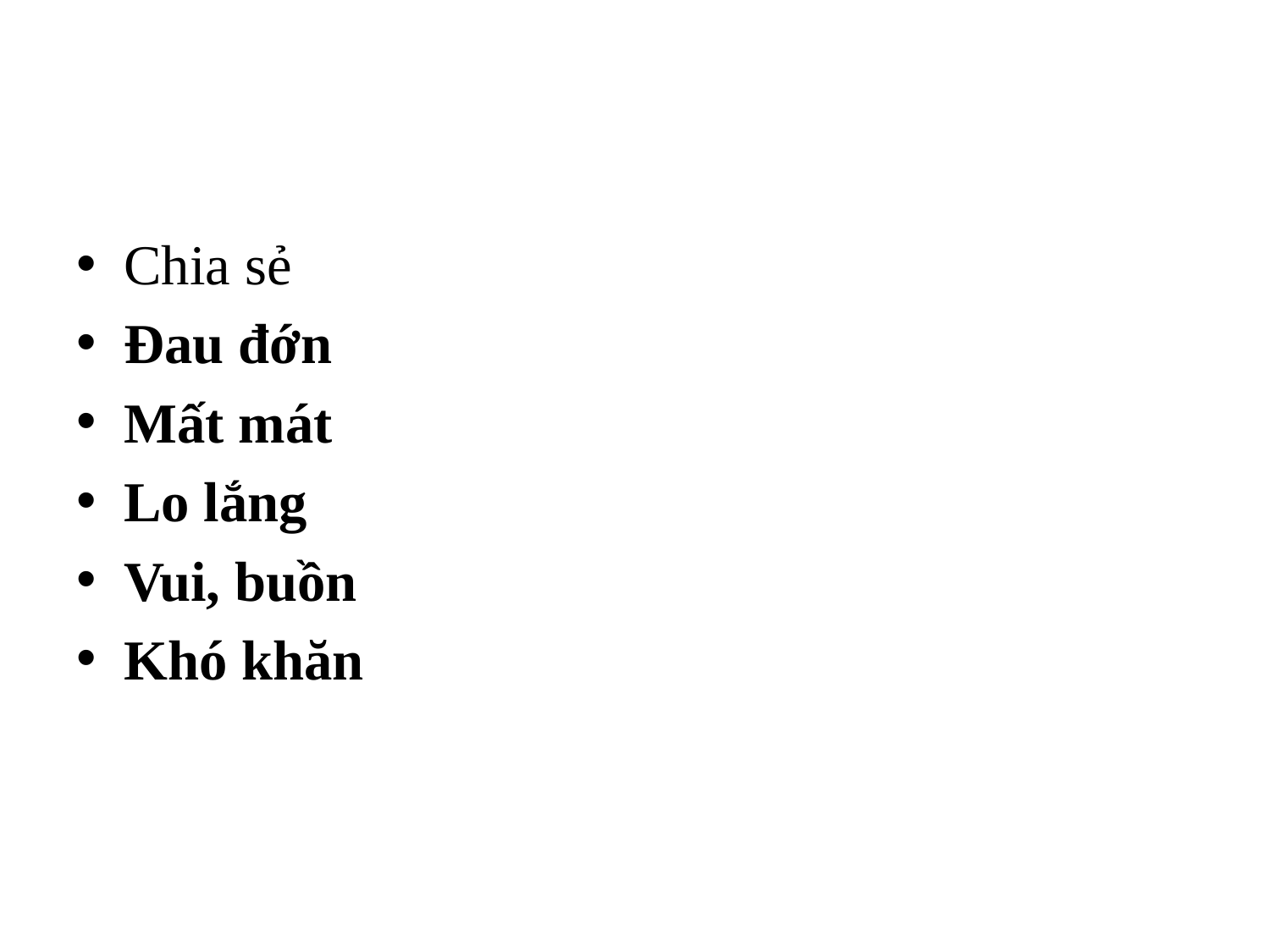

#
Chia sẻ
Đau đớn
Mất mát
Lo lắng
Vui, buồn
Khó khăn